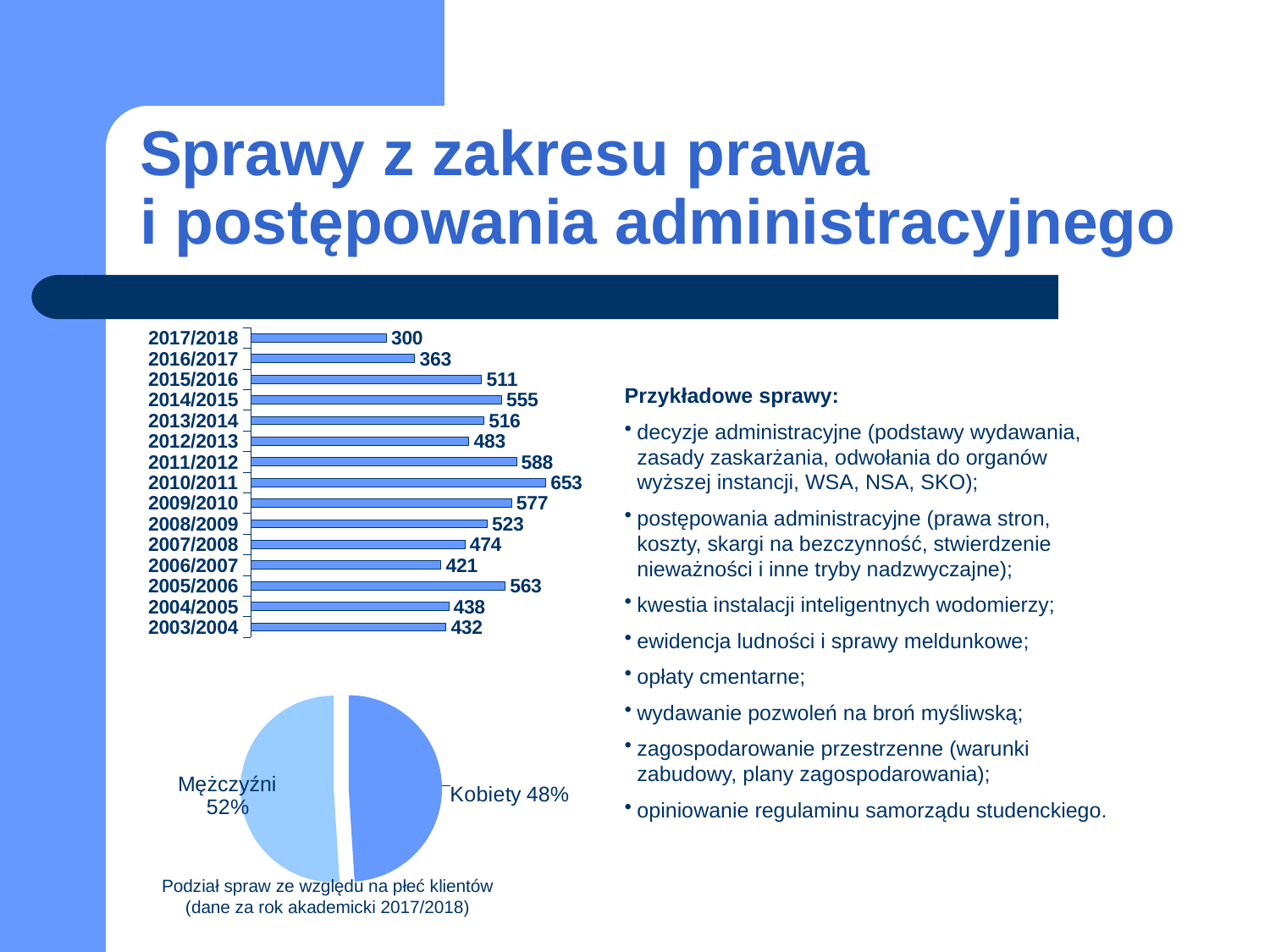

# Sprawy z zakresu prawa i postępowania administracyjnego

### Chart

| Category |  |
|---|---|
| 2003/2004 | 432.0 |
| 2004/2005 | 438.0 |
| 2005/2006 | 563.0 |
| 2006/2007 | 421.0 |
| 2007/2008 | 474.0 |
| 2008/2009 | 523.0 |
| 2009/2010 | 577.0 |
| 2010/2011 | 653.0 |
| 2011/2012 | 588.0 |
| 2012/2013 | 483.0 |
| 2013/2014 | 516.0 |
| 2014/2015 | 555.0 |
| 2015/2016 | 511.0 |
| 2016/2017 | 363.0 |
| 2017/2018 | 300.0 |
Przykładowe sprawy:
decyzje administracyjne (podstawy wydawania, zasady zaskarżania, odwołania do organów wyższej instancji, WSA, NSA, SKO);
postępowania administracyjne (prawa stron, koszty, skargi na bezczynność, stwierdzenie nieważności i inne tryby nadzwyczajne);
kwestia instalacji inteligentnych wodomierzy;
ewidencja ludności i sprawy meldunkowe;
opłaty cmentarne;
wydawanie pozwoleń na broń myśliwską;
zagospodarowanie przestrzenne (warunki zabudowy, plany zagospodarowania);
opiniowanie regulaminu samorządu studenckiego.

### Chart

| Category | Kolumna1 |
|---|---|
| Kobiety | 147.0 |
| Mężczyźni | 153.0 |
Podział spraw ze względu na płeć klientów (dane za rok akademicki 2017/2018)